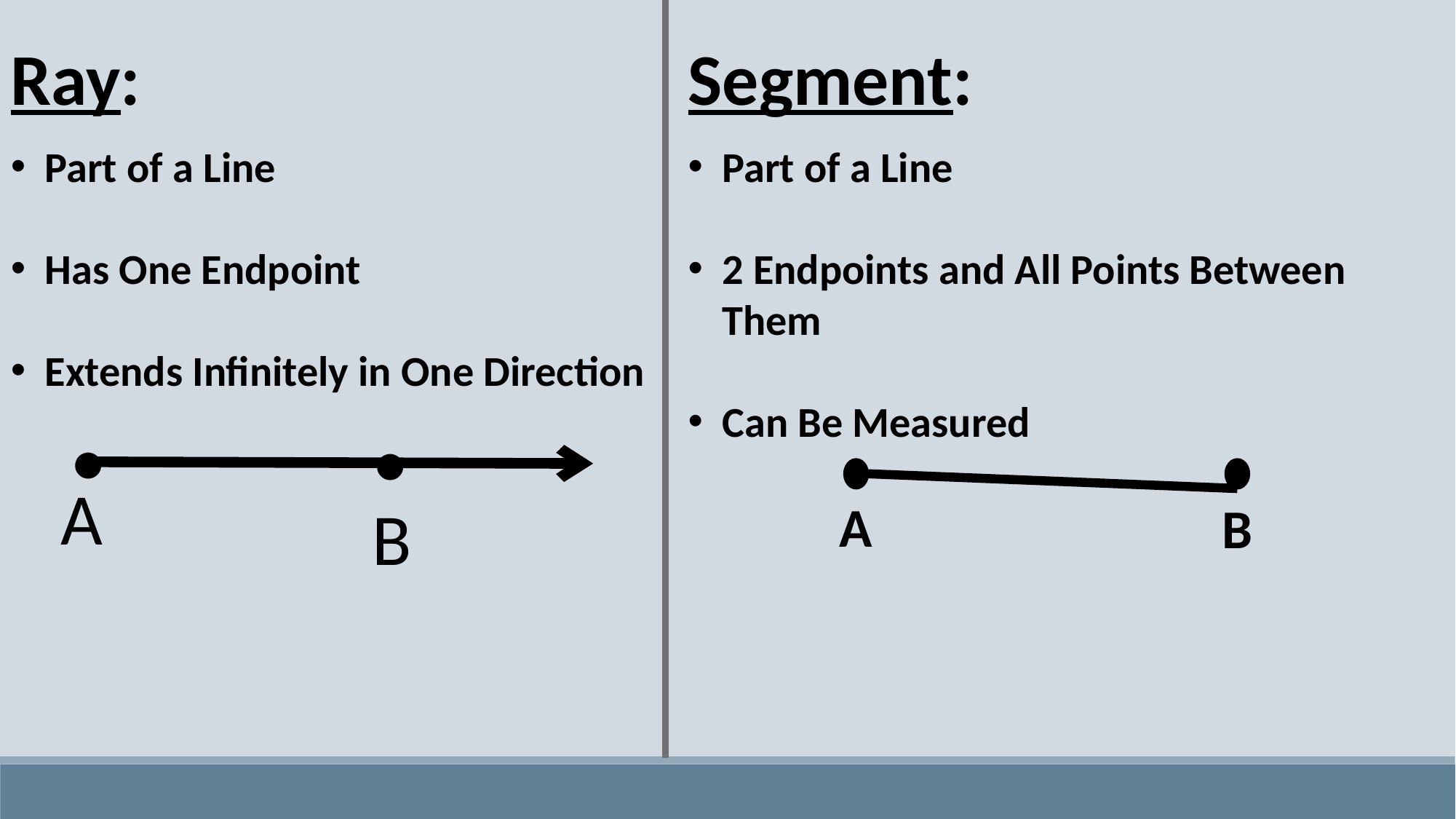

Ray:

Part of a Line

Has One Endpoint

Extends Infinitely in One Direction

Segment:

Part of a Line

2 Endpoints and All Points Between Them

Can Be Measured

●
●
A
B

A
B